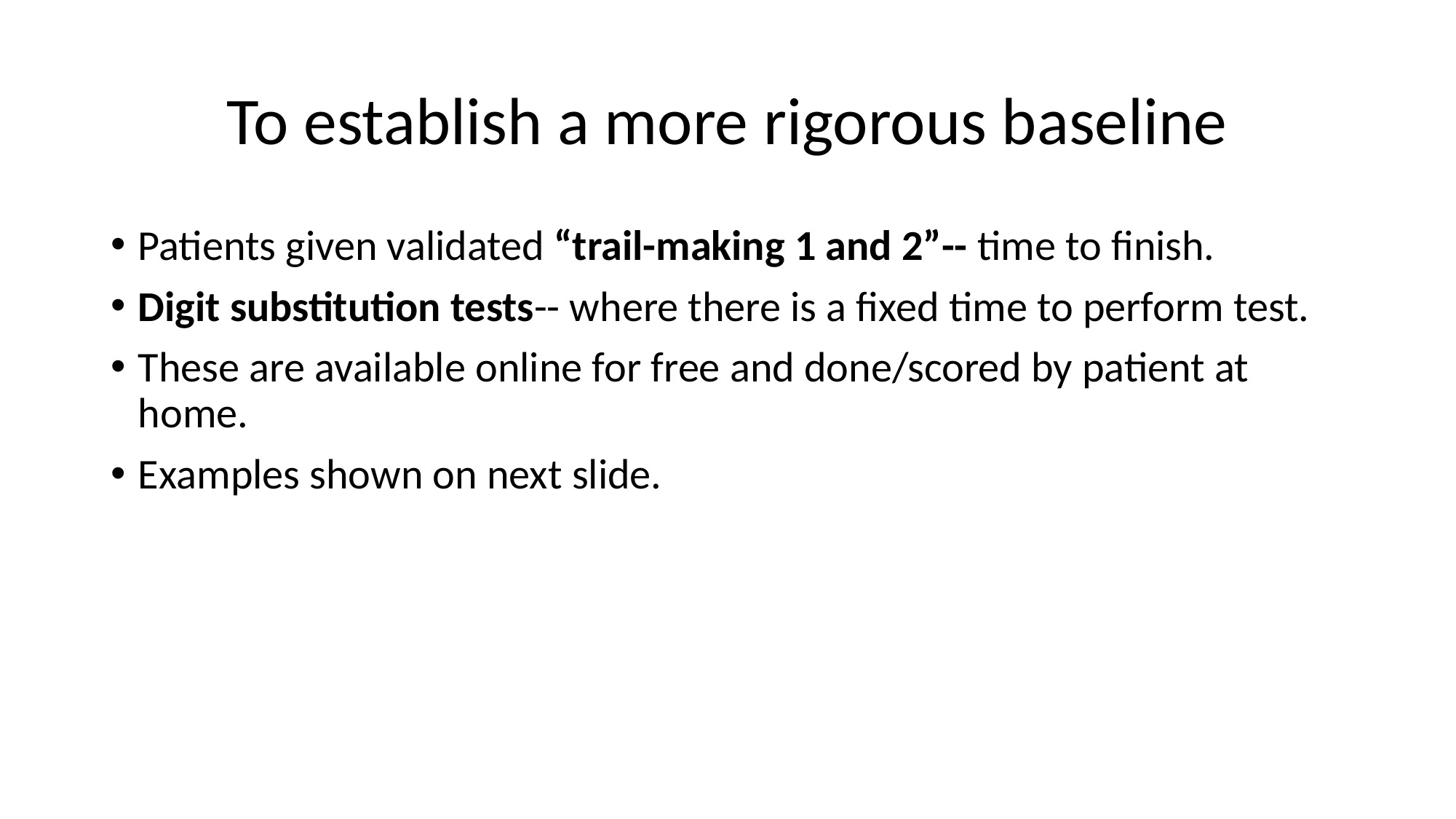

# To establish a more rigorous baseline
Patients given validated “trail-making 1 and 2”-- time to finish.
Digit substitution tests-- where there is a fixed time to perform test.
These are available online for free and done/scored by patient at home.
Examples shown on next slide.